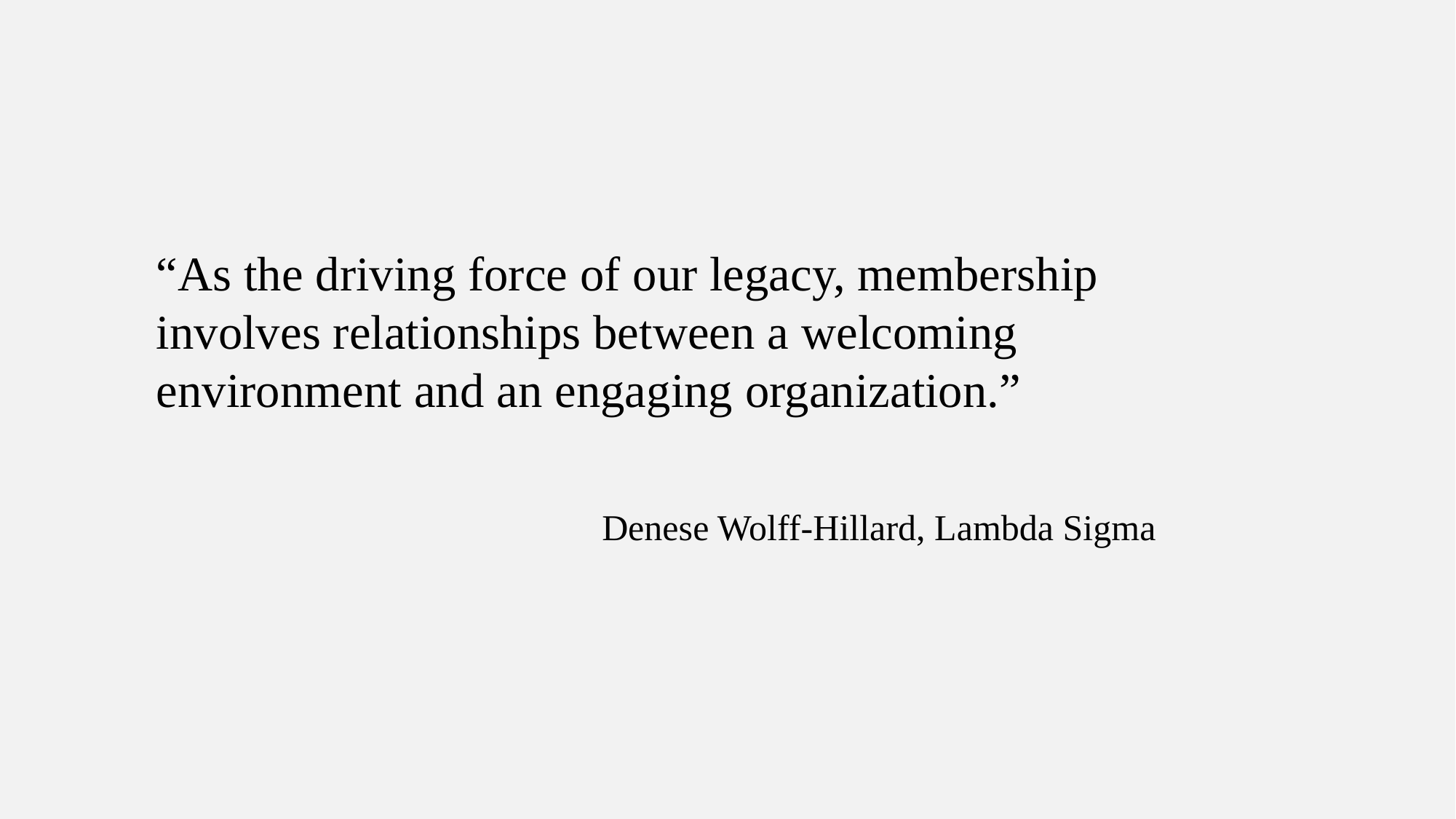

“As the driving force of our legacy, membership involves relationships between a welcoming environment and an engaging organization.”

     				 Denese Wolff-Hillard, Lambda Sigma